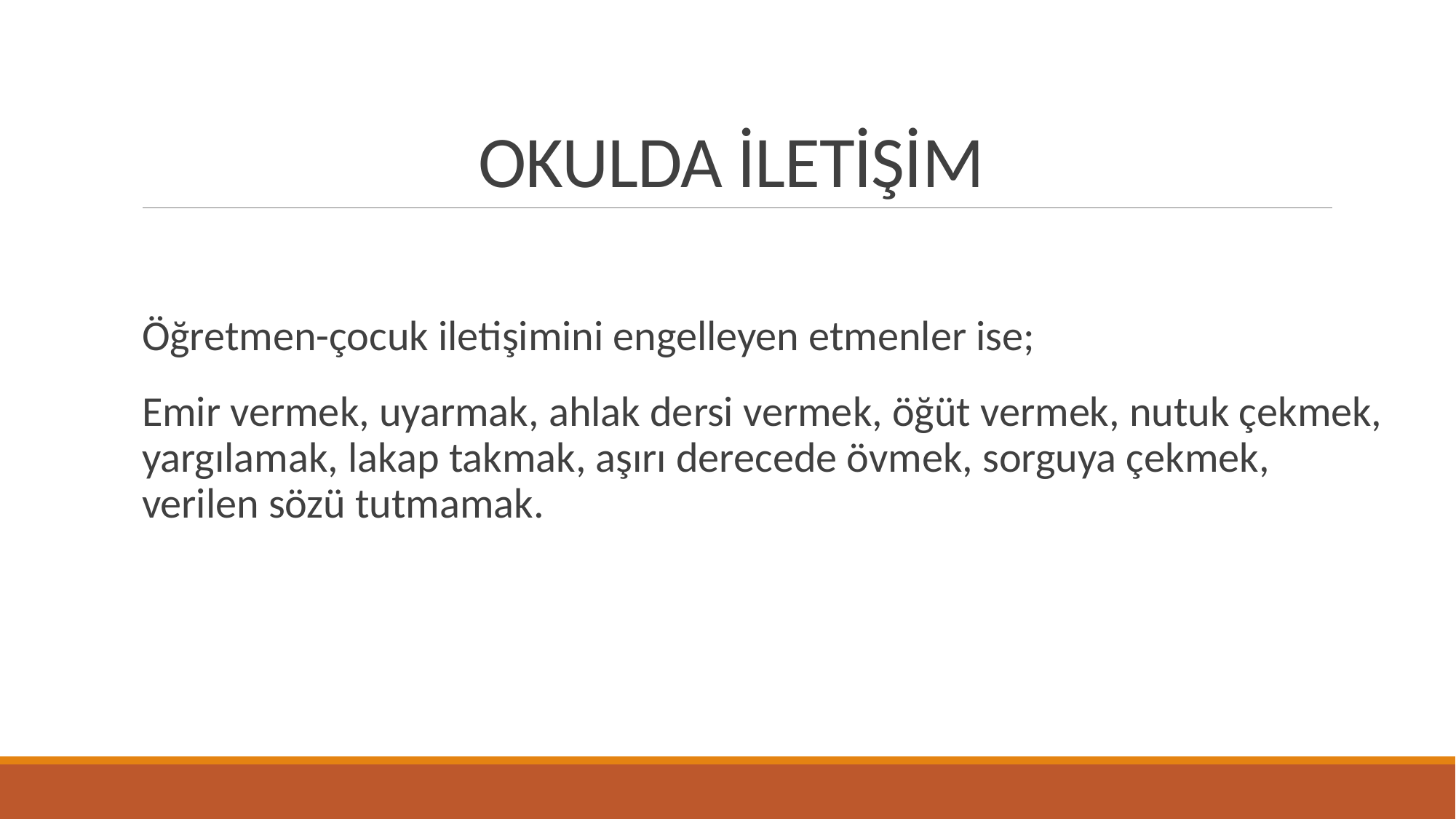

# OKULDA İLETİŞİM
Öğretmen-çocuk iletişimini engelleyen etmenler ise;
Emir vermek, uyarmak, ahlak dersi vermek, öğüt vermek, nutuk çekmek, yargılamak, lakap takmak, aşırı derecede övmek, sorguya çekmek, verilen sözü tutmamak.